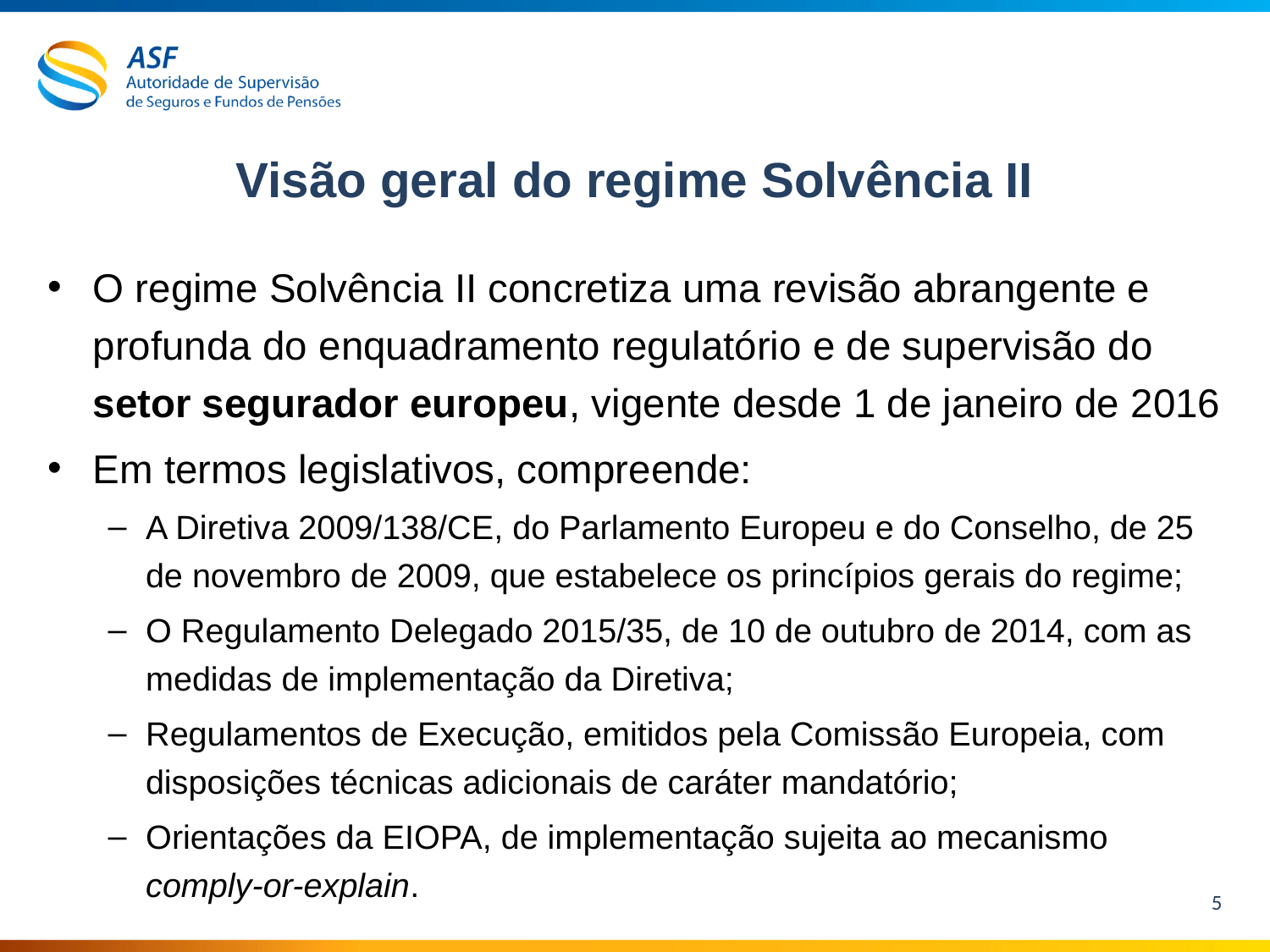

# Visão geral do regime Solvência II
O regime Solvência II concretiza uma revisão abrangente e profunda do enquadramento regulatório e de supervisão do setor segurador europeu, vigente desde 1 de janeiro de 2016
Em termos legislativos, compreende:
A Diretiva 2009/138/CE, do Parlamento Europeu e do Conselho, de 25 de novembro de 2009, que estabelece os princípios gerais do regime;
O Regulamento Delegado 2015/35, de 10 de outubro de 2014, com as medidas de implementação da Diretiva;
Regulamentos de Execução, emitidos pela Comissão Europeia, com disposições técnicas adicionais de caráter mandatório;
Orientações da EIOPA, de implementação sujeita ao mecanismo comply-or-explain.

5